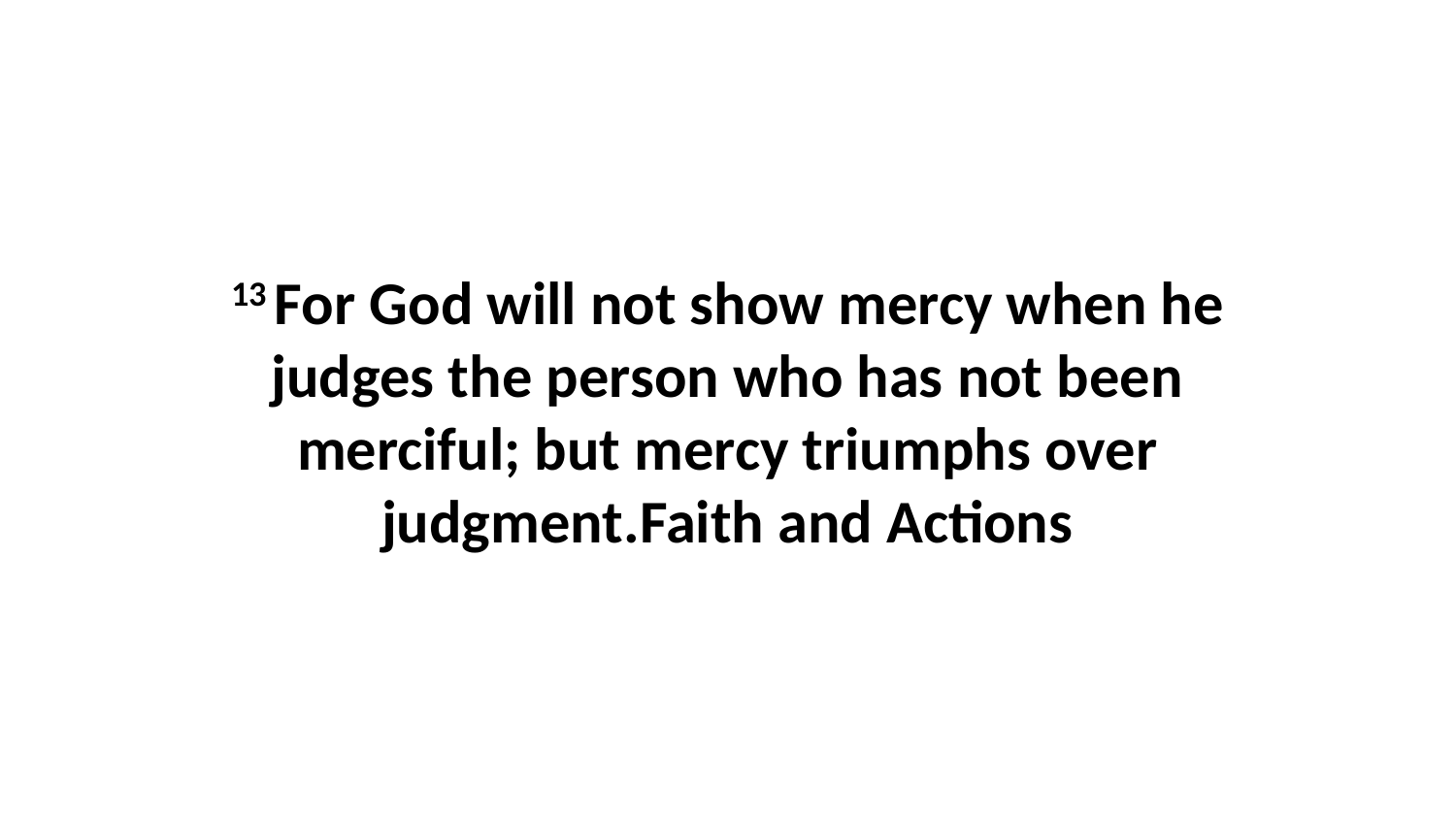

13 For God will not show mercy when he judges the person who has not been merciful; but mercy triumphs over judgment.Faith and Actions